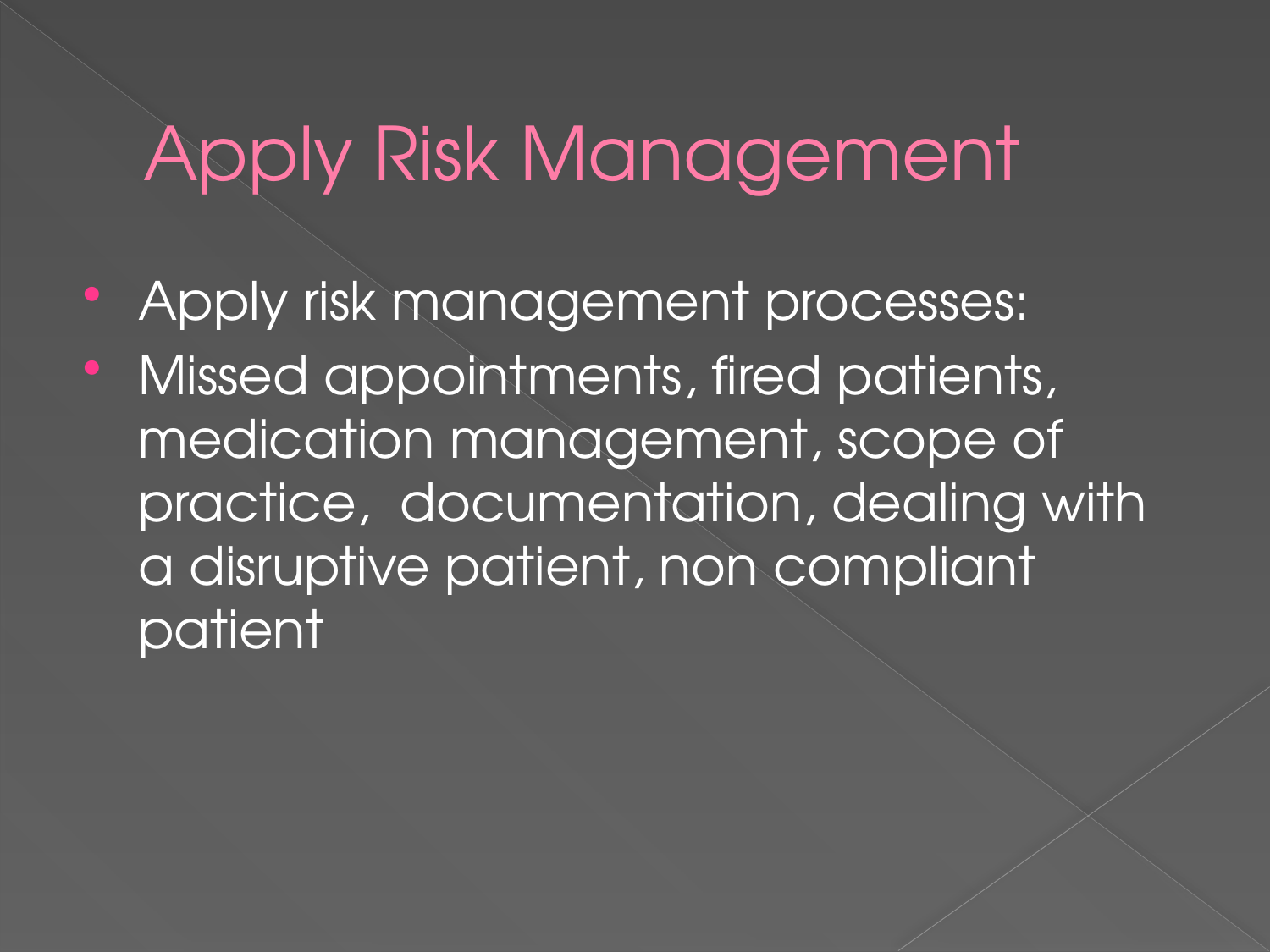

# Apply Risk Management
Apply risk management processes:
Missed appointments, fired patients, medication management, scope of practice,  documentation, dealing with a disruptive patient, non compliant patient